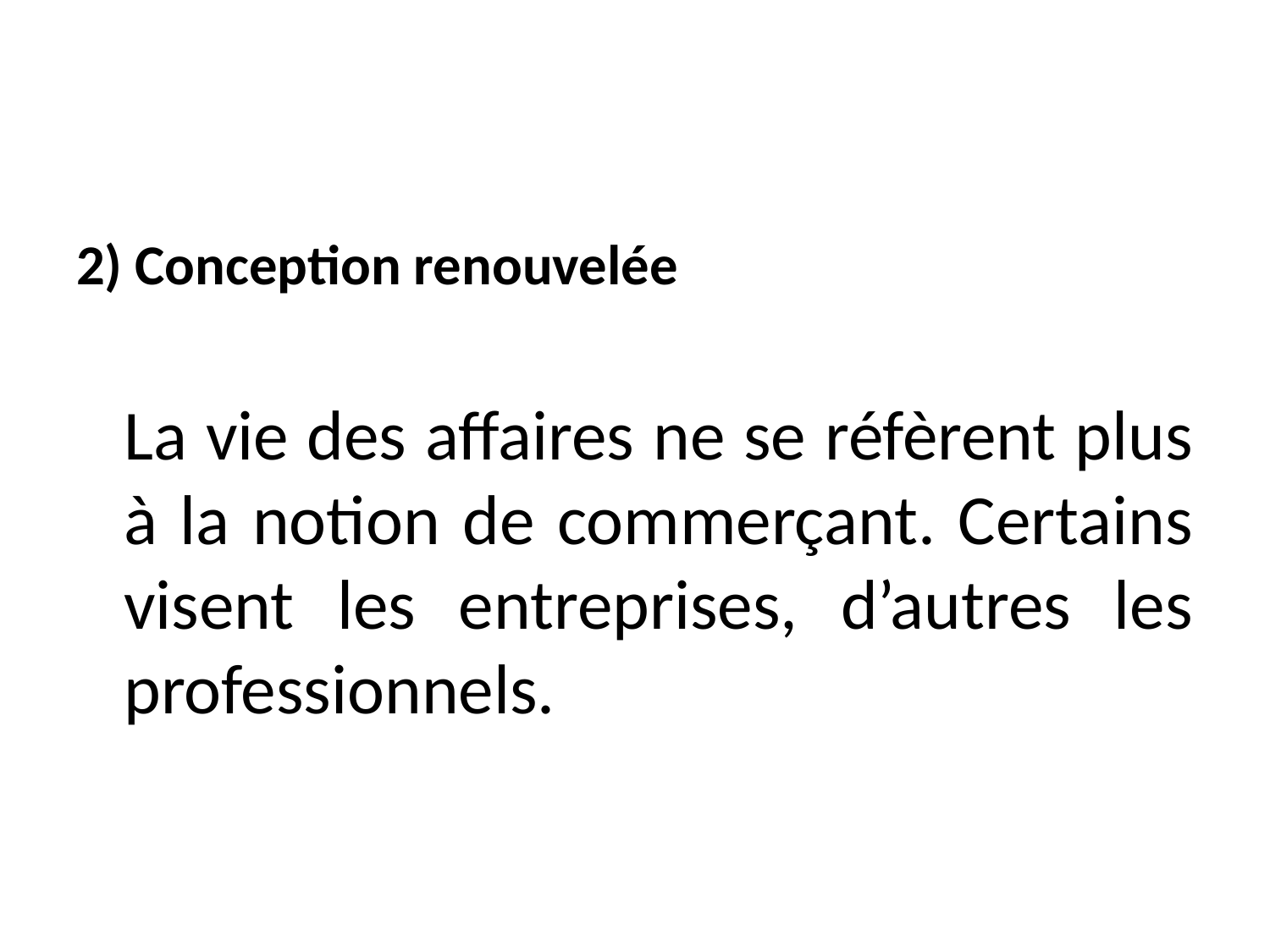

#
2) Conception renouvelée

	La vie des affaires ne se réfèrent plus à la notion de commerçant. Certains visent les entreprises, d’autres les professionnels.